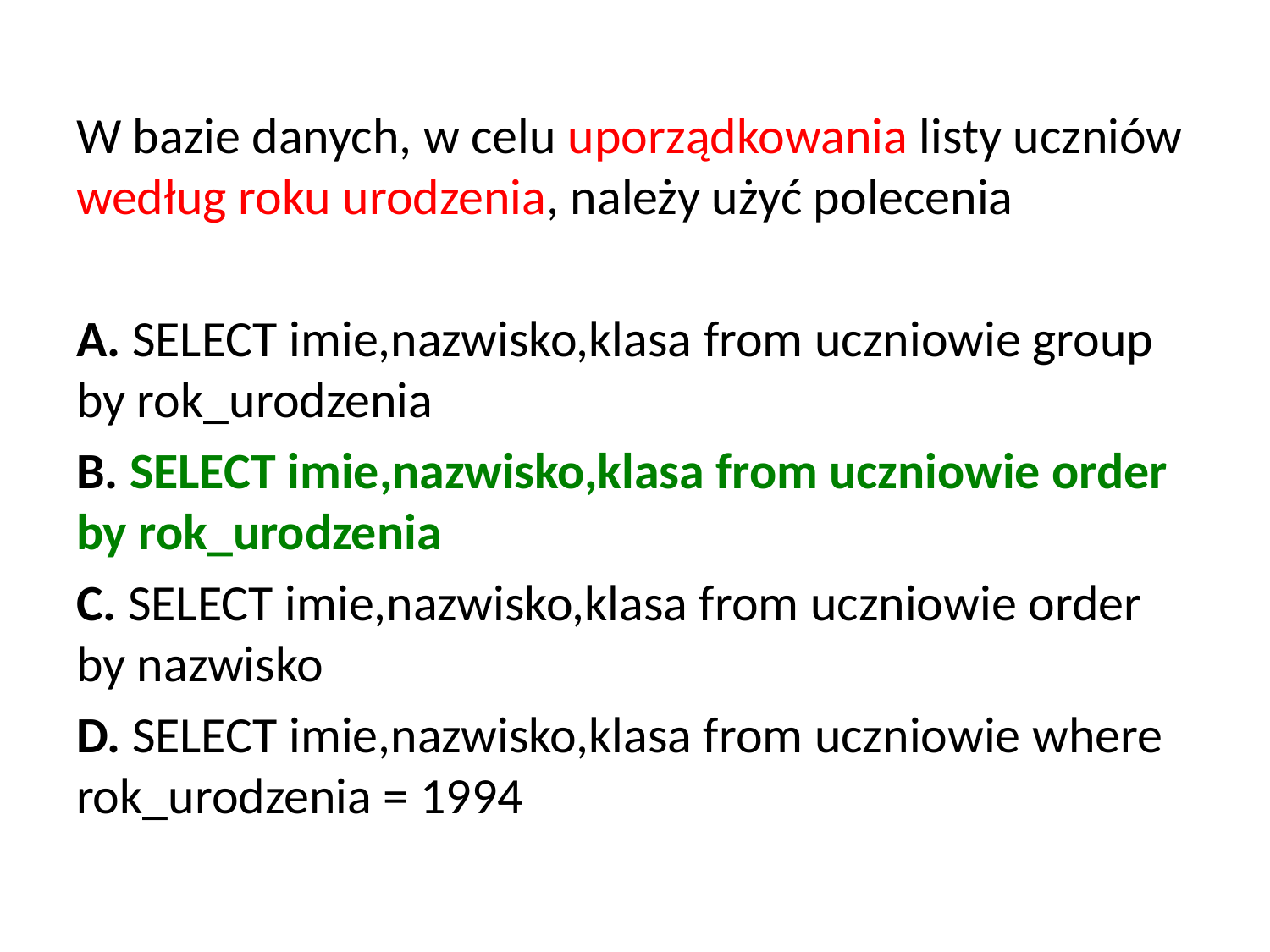

W bazie danych, w celu uporządkowania listy uczniów według roku urodzenia, należy użyć polecenia

A. SELECT imie,nazwisko,klasa from uczniowie group by rok_urodzenia
B. SELECT imie,nazwisko,klasa from uczniowie order by rok_urodzenia
C. SELECT imie,nazwisko,klasa from uczniowie order by nazwisko
D. SELECT imie,nazwisko,klasa from uczniowie where rok_urodzenia = 1994